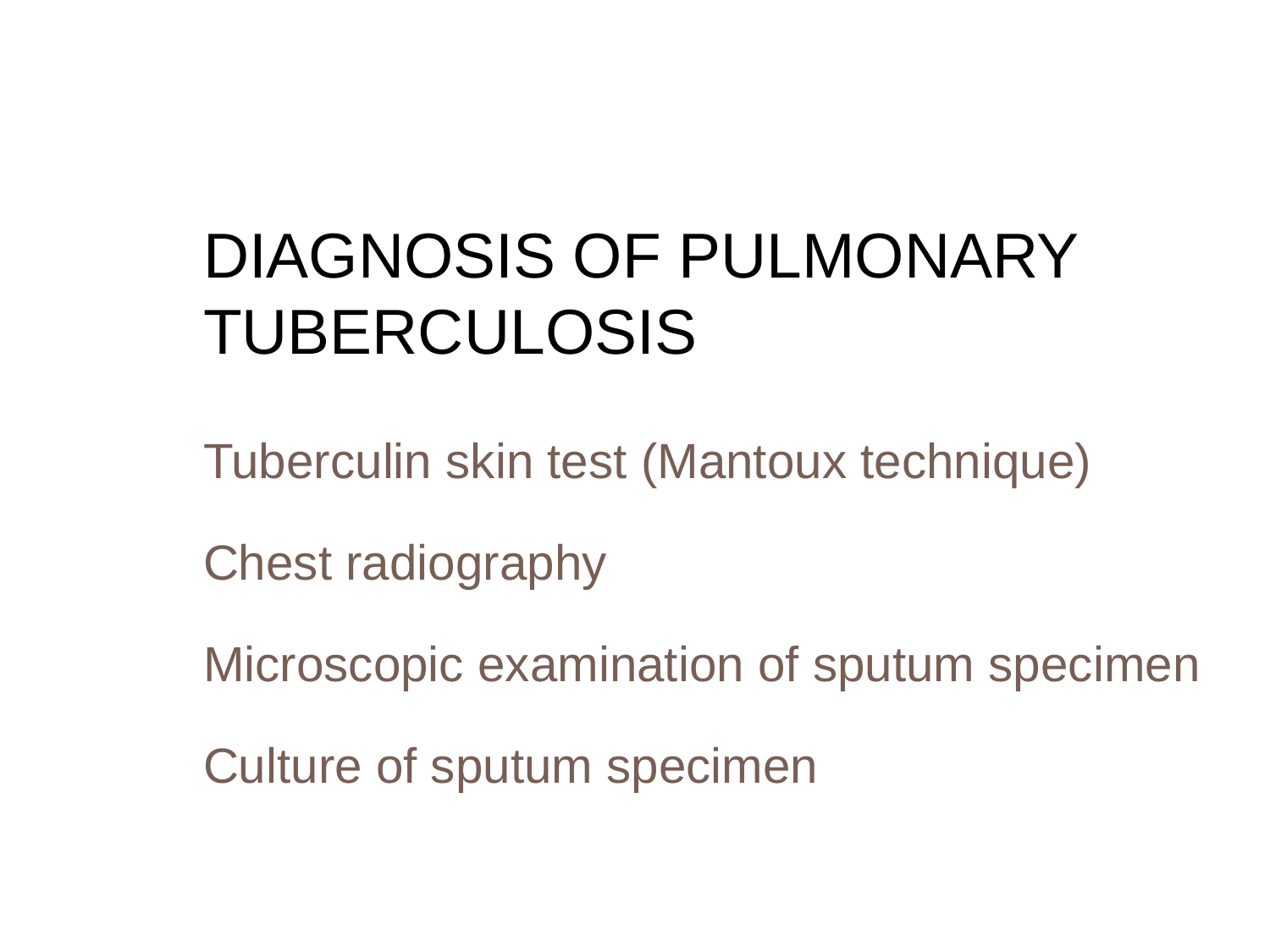

# DIAGNOSIS OF PULMONARY TUBERCULOSIS
Tuberculin skin test (Mantoux technique)
Chest radiography
Microscopic examination of sputum specimen
Culture of sputum specimen